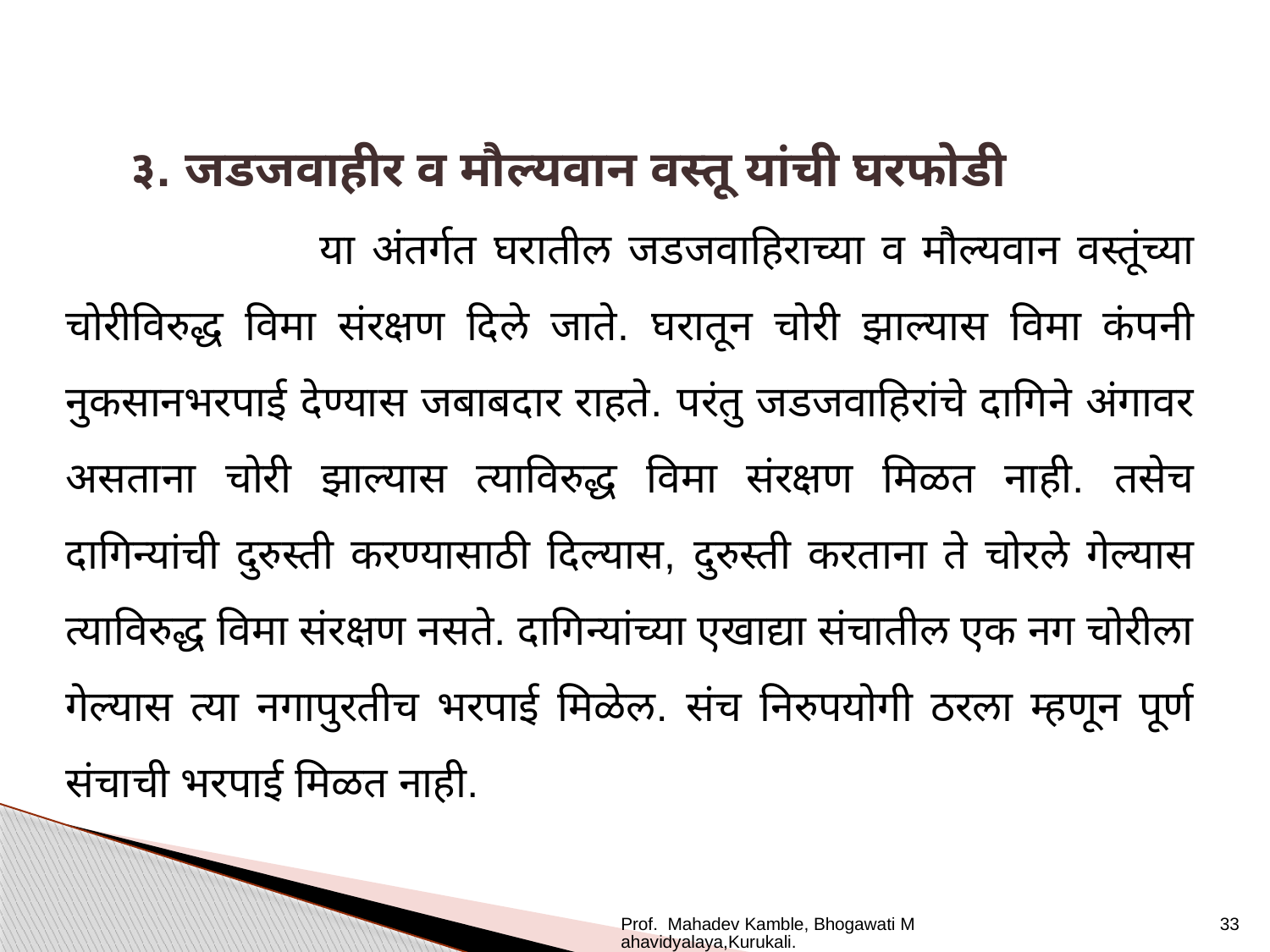

३. जडजवाहीर व मौल्यवान वस्तू यांची घरफोडी
		या अंतर्गत घरातील जडजवाहिराच्या व मौल्यवान वस्तूंच्या चोरीविरुद्ध विमा संरक्षण दिले जाते. घरातून चोरी झाल्यास विमा कंपनी नुकसानभरपाई देण्यास जबाबदार राहते. परंतु जडजवाहिरांचे दागिने अंगावर असताना चोरी झाल्यास त्याविरुद्ध विमा संरक्षण मिळत नाही. तसेच दागिन्यांची दुरुस्ती करण्यासाठी दिल्यास, दुरुस्ती करताना ते चोरले गेल्यास त्याविरुद्ध विमा संरक्षण नसते. दागिन्यांच्या एखाद्या संचातील एक नग चोरीला गेल्यास त्या नगापुरतीच भरपाई मिळेल. संच निरुपयोगी ठरला म्हणून पूर्ण संचाची भरपाई मिळत नाही.
Prof.  Mahadev Kamble, Bhogawati Mahavidyalaya,Kurukali.
33